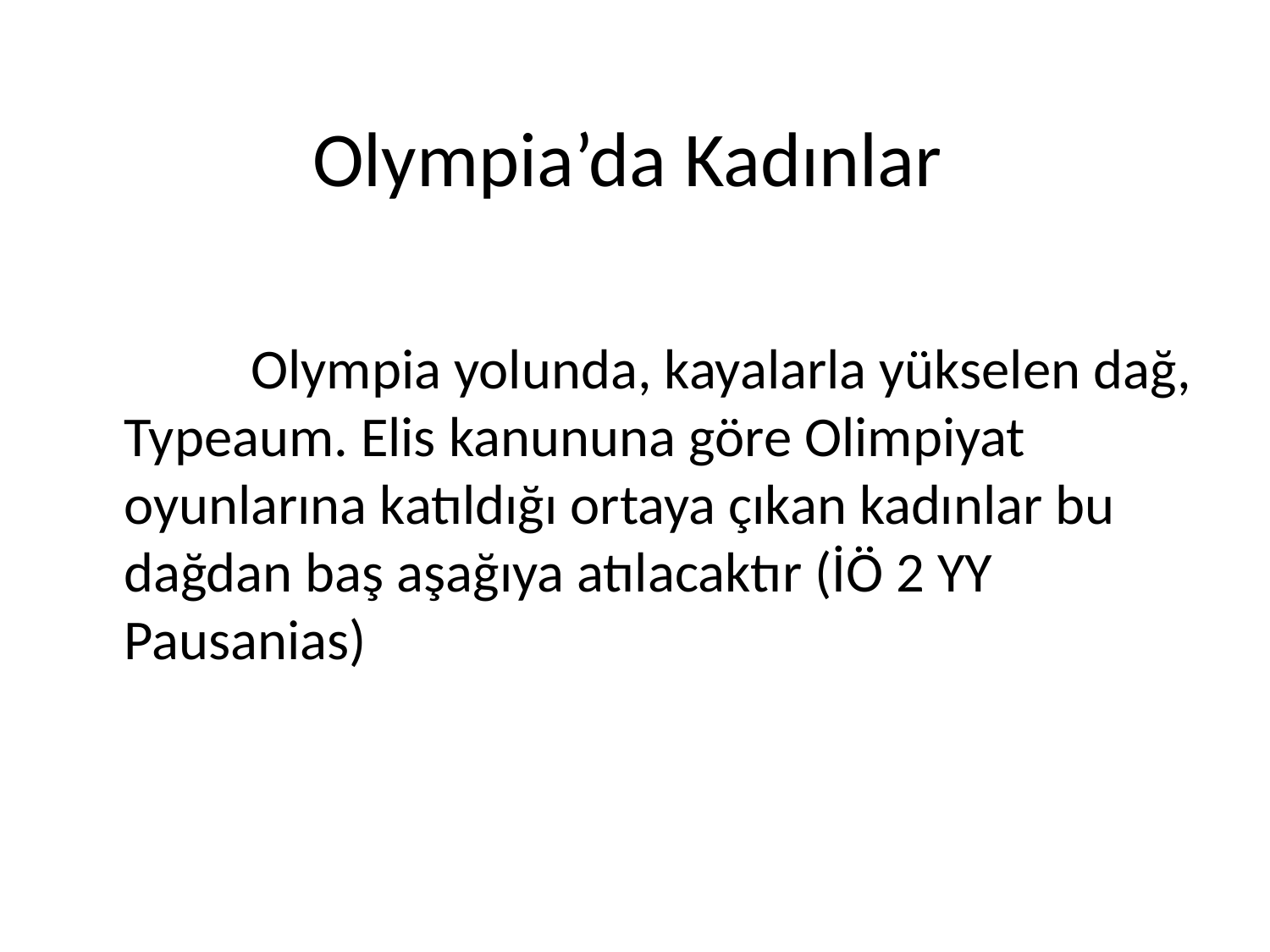

# Olympia’da Kadınlar
		Olympia yolunda, kayalarla yükselen dağ, Typeaum. Elis kanununa göre Olimpiyat oyunlarına katıldığı ortaya çıkan kadınlar bu dağdan baş aşağıya atılacaktır (İÖ 2 YY Pausanias)